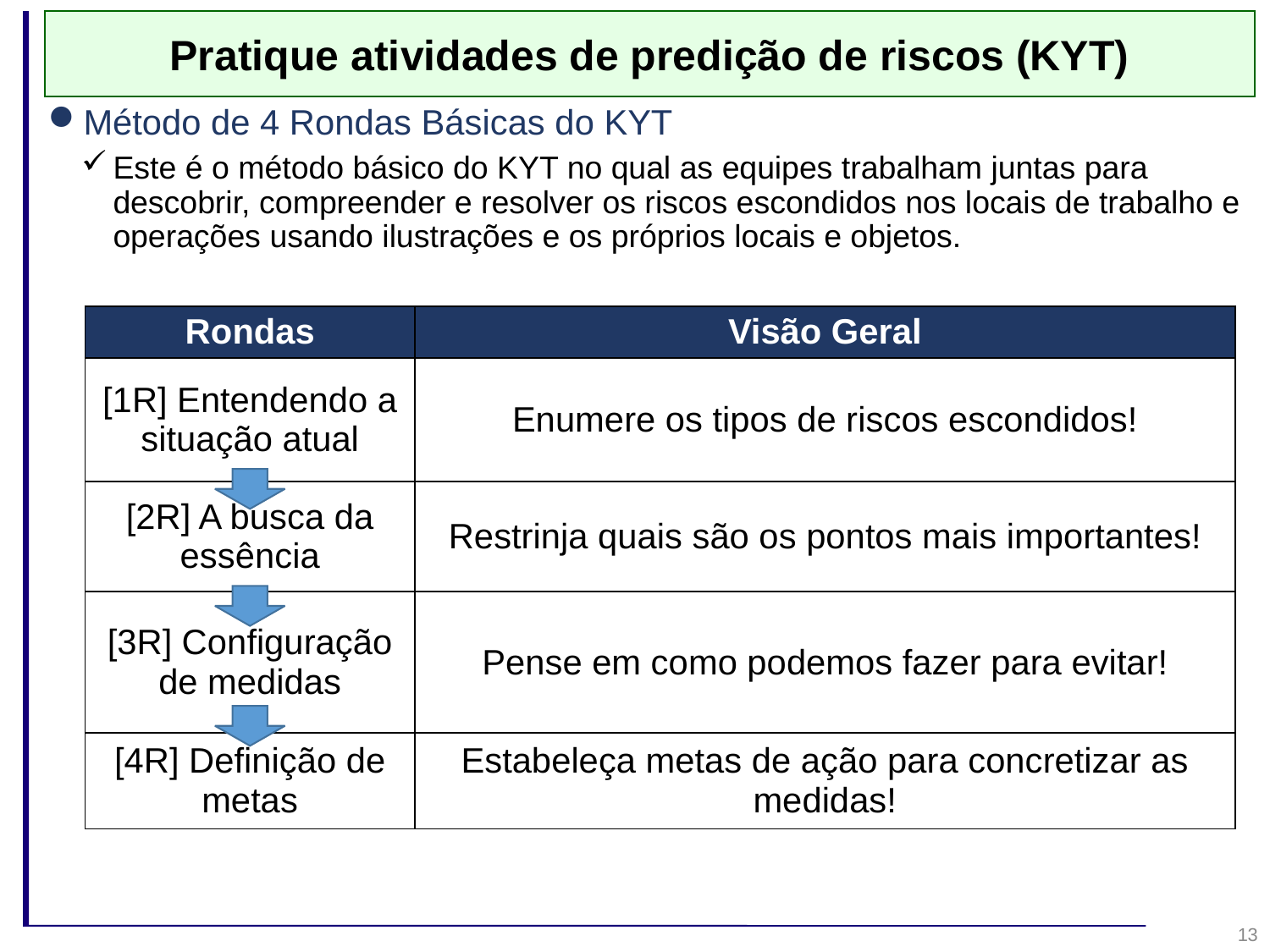

Pratique atividades de predição de riscos (KYT)
Método de 4 Rondas Básicas do KYT
Este é o método básico do KYT no qual as equipes trabalham juntas para descobrir, compreender e resolver os riscos escondidos nos locais de trabalho e operações usando ilustrações e os próprios locais e objetos.
| Rondas | Visão Geral |
| --- | --- |
| [1R] Entendendo a situação atual | Enumere os tipos de riscos escondidos! |
| [2R] A busca da essência | Restrinja quais são os pontos mais importantes! |
| [3R] Configuração de medidas | Pense em como podemos fazer para evitar! |
| [4R] Definição de metas | Estabeleça metas de ação para concretizar as medidas! |

13